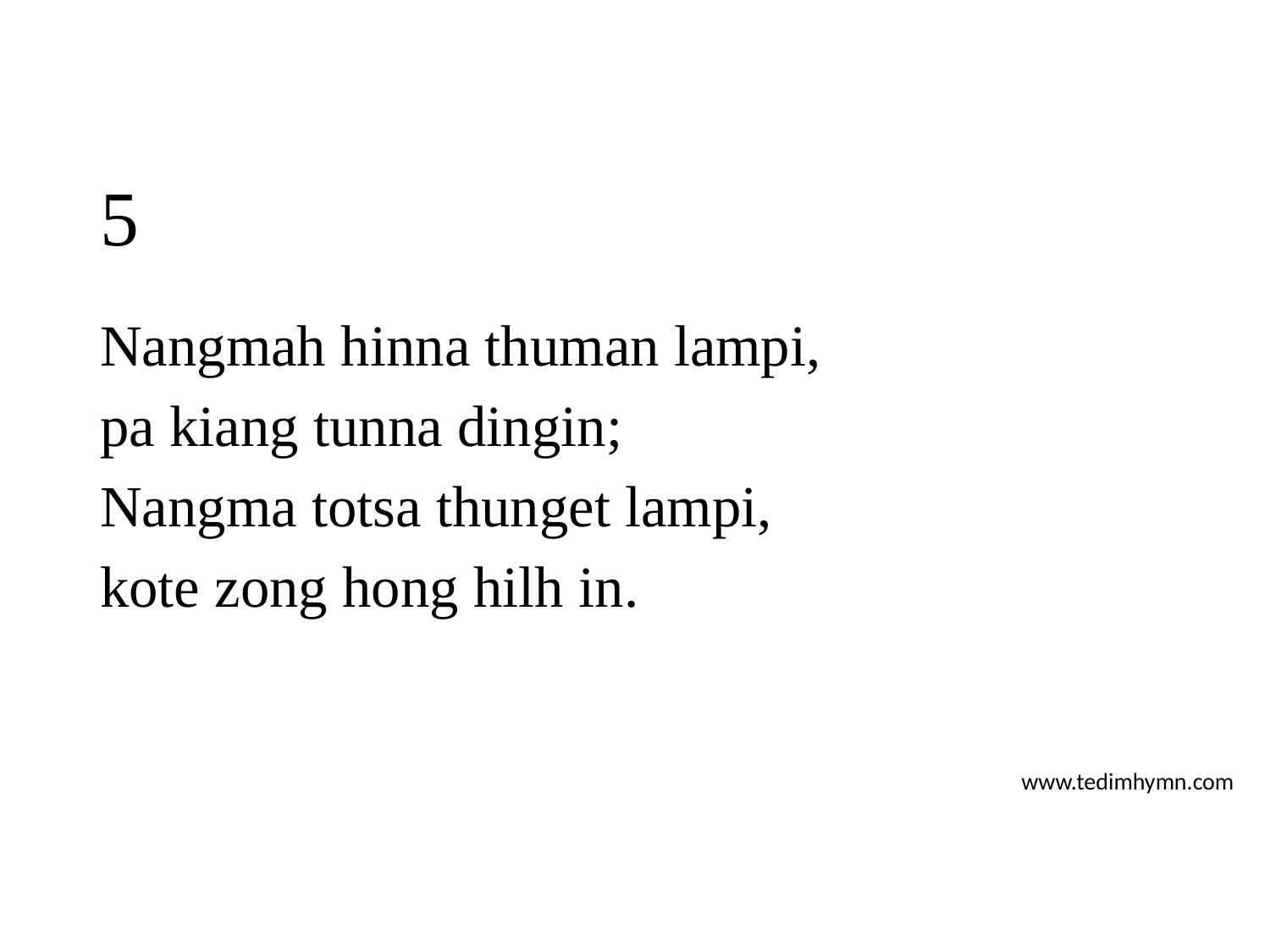

# 5
Nangmah hinna thuman lampi,
pa kiang tunna dingin;
Nangma totsa thunget lampi,
kote zong hong hilh in.
www.tedimhymn.com